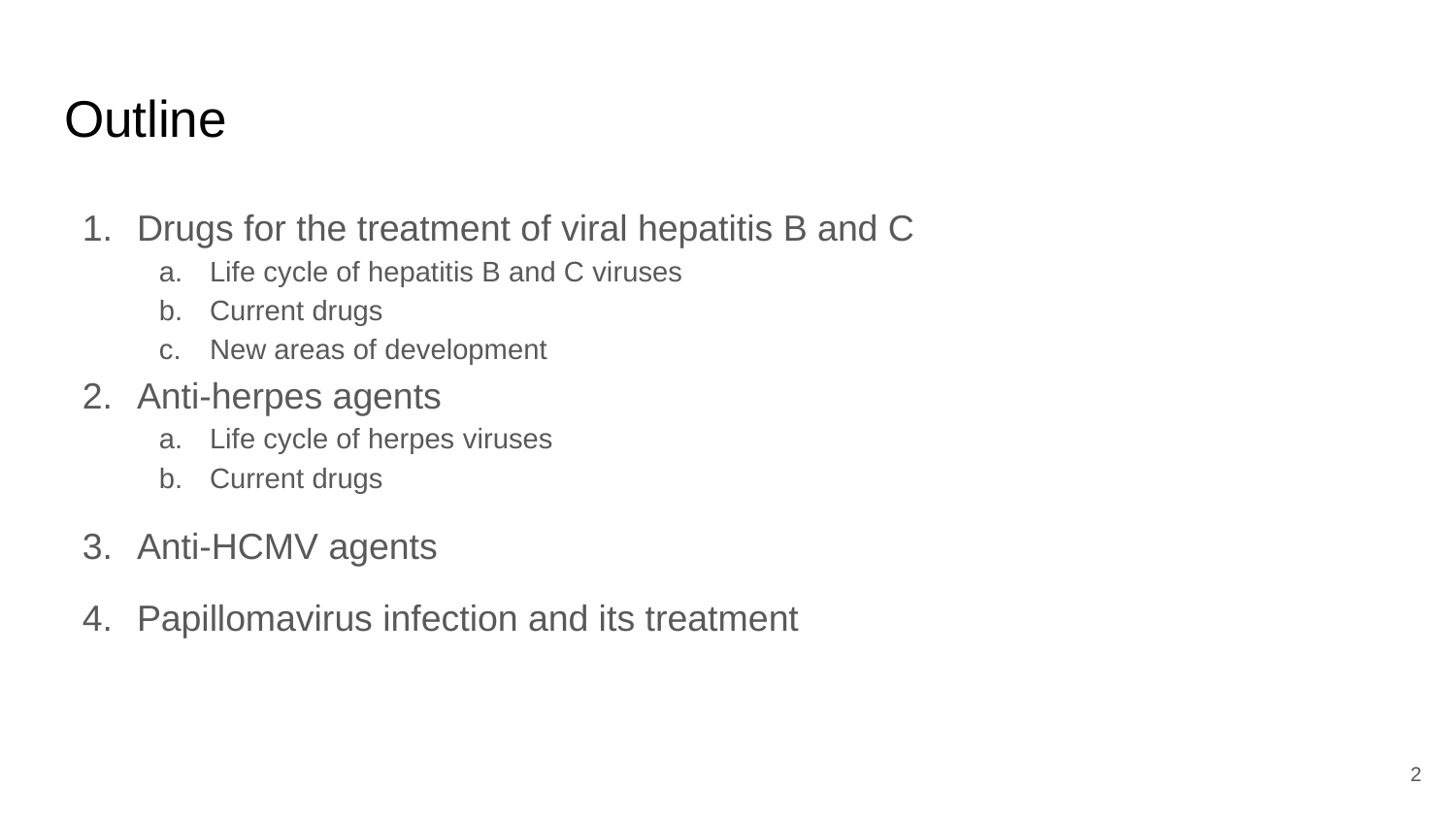

# Outline
Drugs for the treatment of viral hepatitis B and C
Life cycle of hepatitis B and C viruses
Current drugs
New areas of development
Anti-herpes agents
Life cycle of herpes viruses
Current drugs
Anti-HCMV agents
Papillomavirus infection and its treatment
2